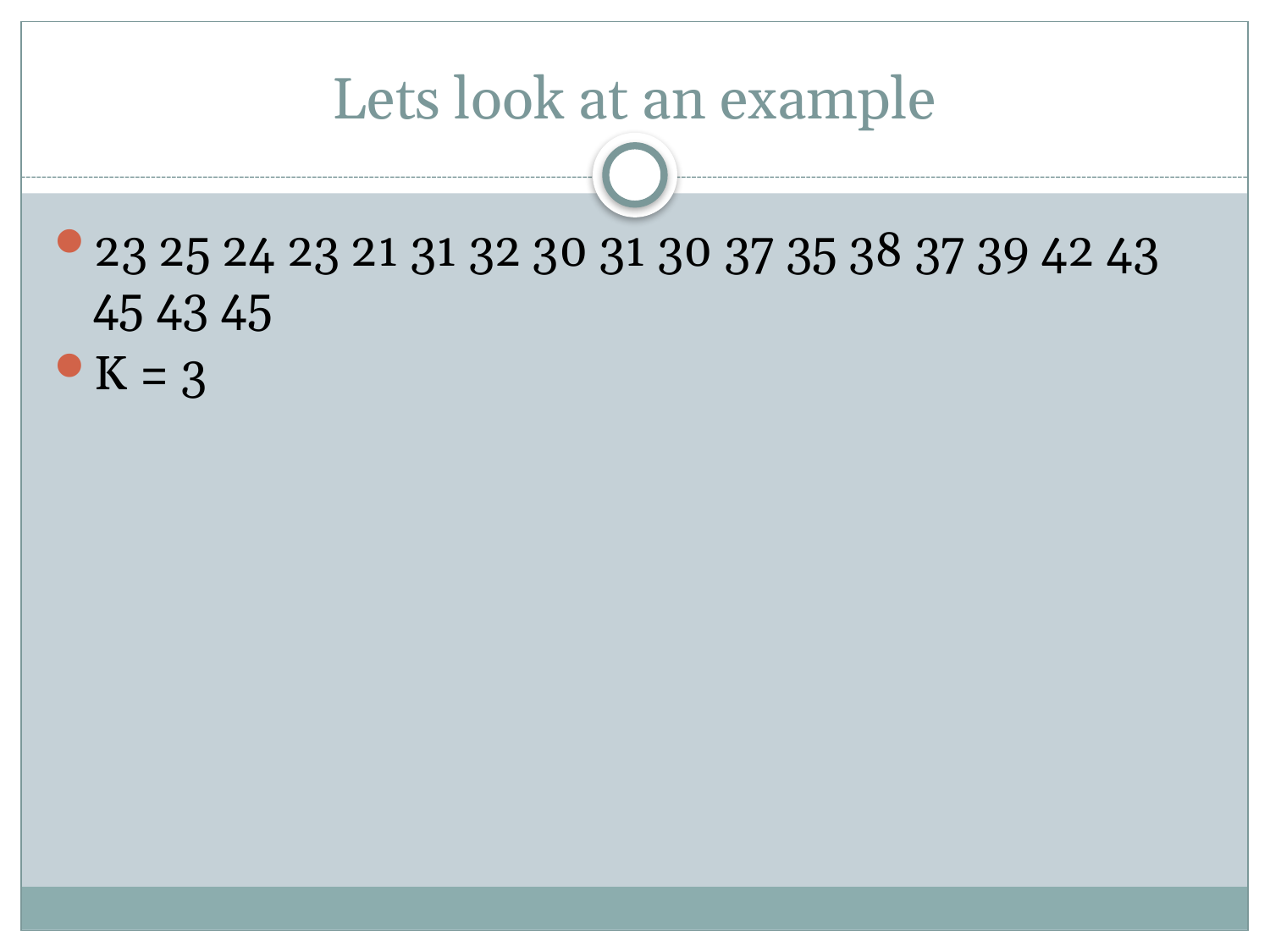

# Lets look at an example
23 25 24 23 21 31 32 30 31 30 37 35 38 37 39 42 43 45 43 45
K = 3